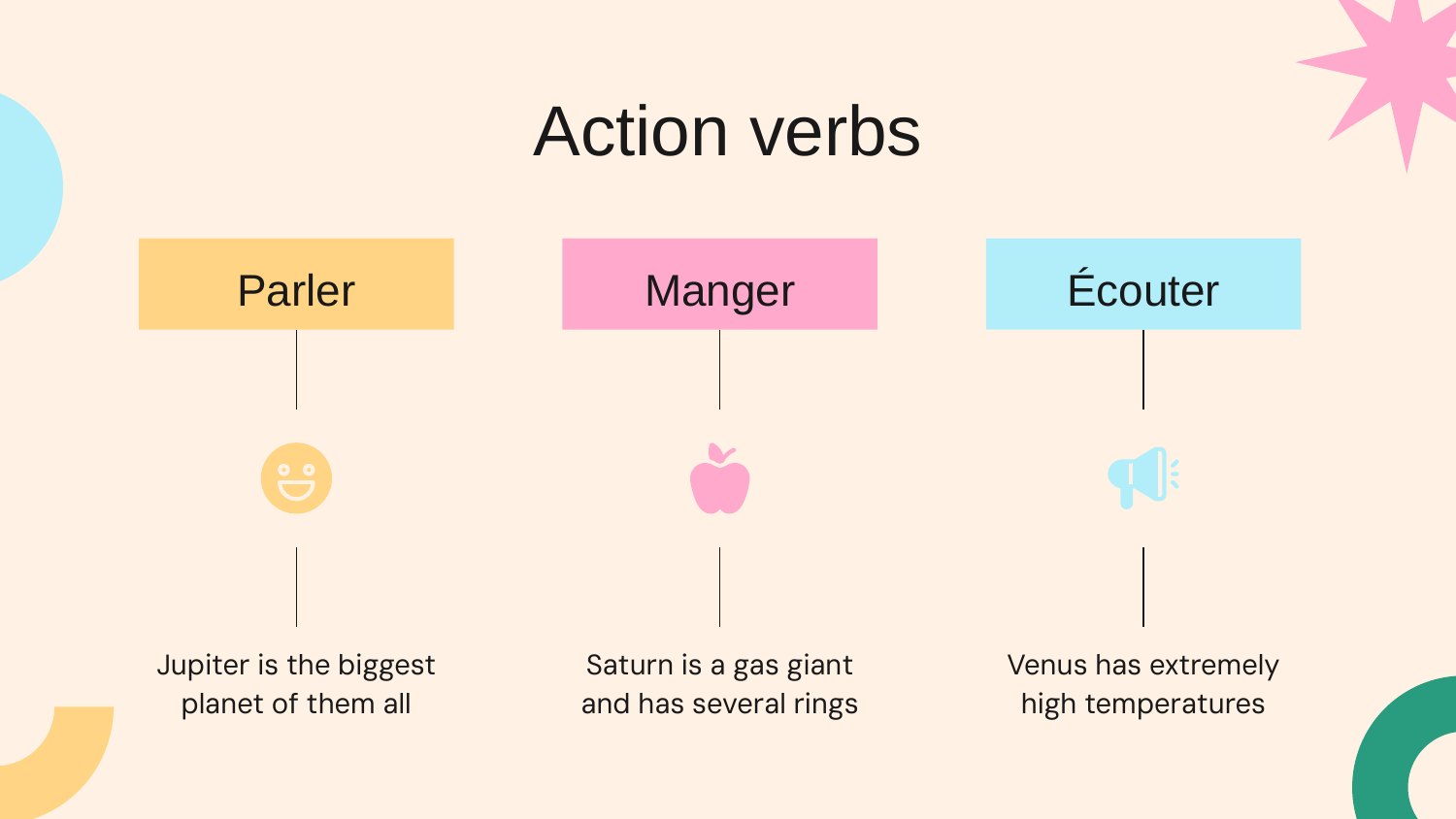

# Action verbs
Parler
Manger
Écouter

Jupiter is the biggest planet of them all
Saturn is a gas giant and has several rings
Venus has extremely high temperatures